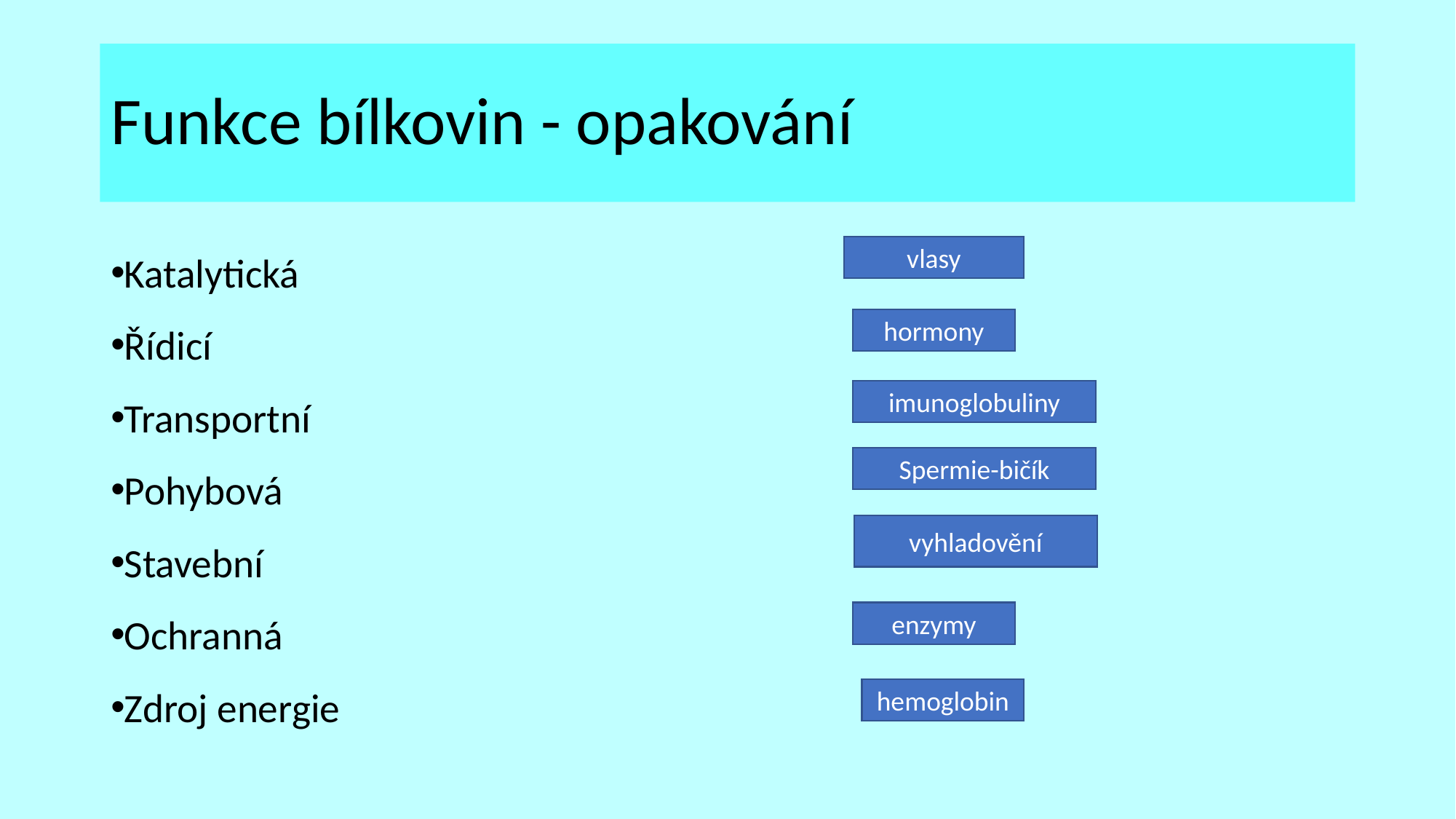

# Funkce bílkovin - opakování
Katalytická
Řídicí
Transportní
Pohybová
Stavební
Ochranná
Zdroj energie

vlasy
hormony
imunoglobuliny
Spermie-bičík
vyhladovění
enzymy
hemoglobin